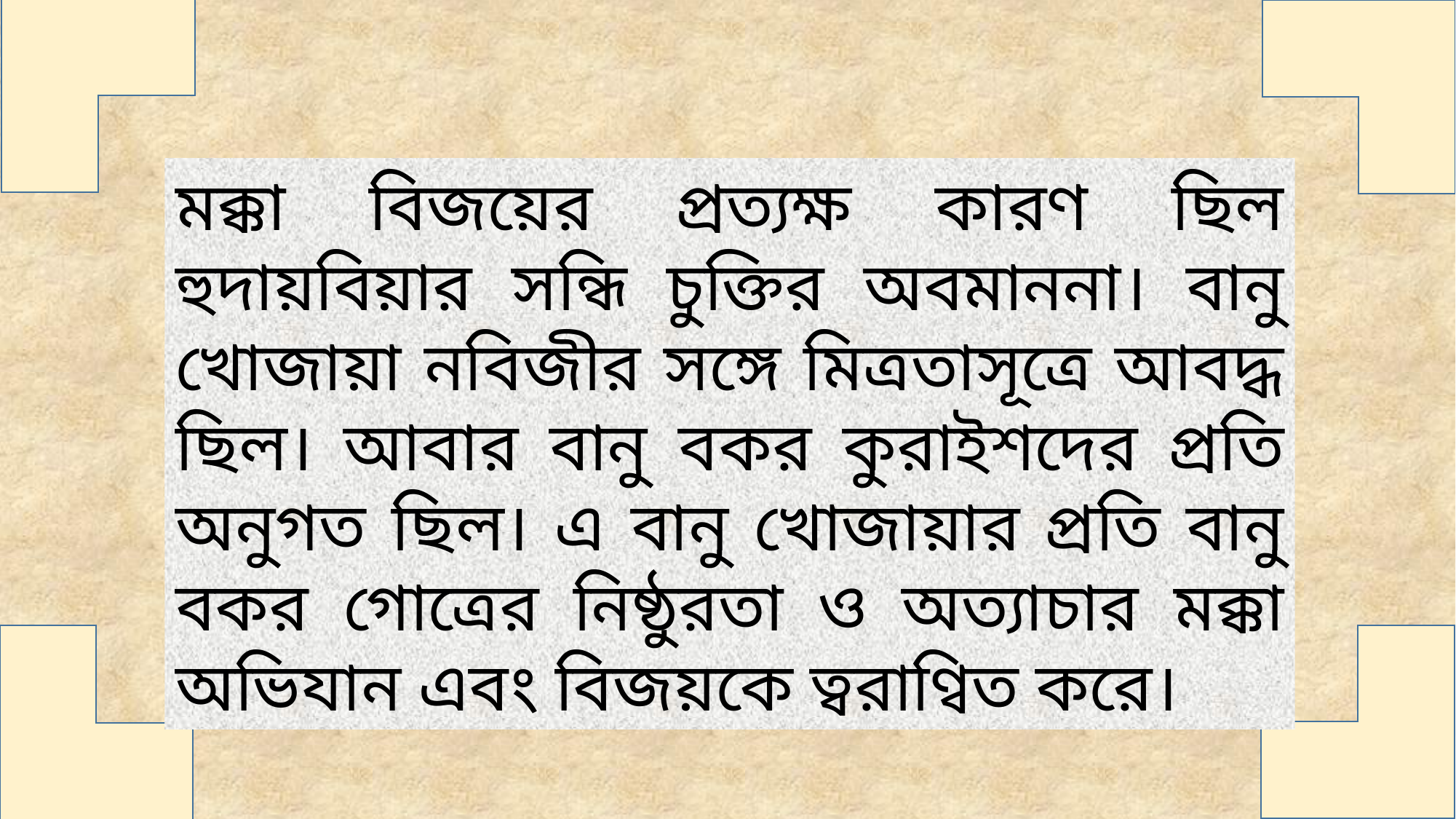

মক্কা বিজয়ের প্রত্যক্ষ কারণ ছিল হুদায়বিয়ার সন্ধি চুক্তির অবমাননা। বানু খোজায়া নবিজীর সঙ্গে মিত্রতাসূত্রে আবদ্ধ ছিল। আবার বানু বকর কুরাইশদের প্রতি অনুগত ছিল। এ বানু খোজায়ার প্রতি বানু বকর গোত্রের নিষ্ঠুরতা ও অত্যাচার মক্কা অভিযান এবং বিজয়কে ত্বরাণ্বিত করে।